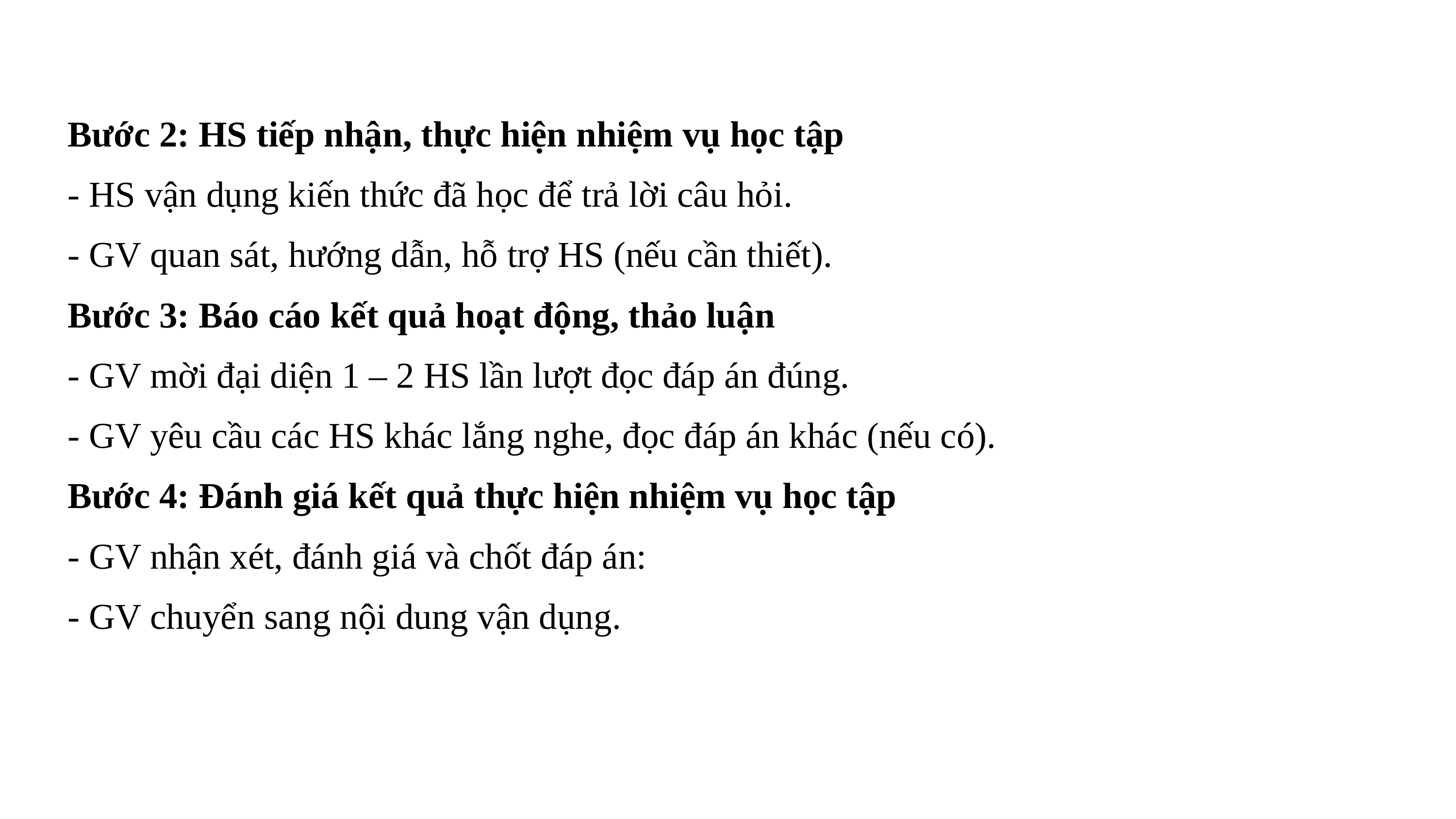

Bước 2: HS tiếp nhận, thực hiện nhiệm vụ học tập
- HS vận dụng kiến thức đã học để trả lời câu hỏi.
- GV quan sát, hướng dẫn, hỗ trợ HS (nếu cần thiết).
Bước 3: Báo cáo kết quả hoạt động, thảo luận
- GV mời đại diện 1 – 2 HS lần lượt đọc đáp án đúng.
- GV yêu cầu các HS khác lắng nghe, đọc đáp án khác (nếu có).
Bước 4: Đánh giá kết quả thực hiện nhiệm vụ học tập
- GV nhận xét, đánh giá và chốt đáp án:
- GV chuyển sang nội dung vận dụng.